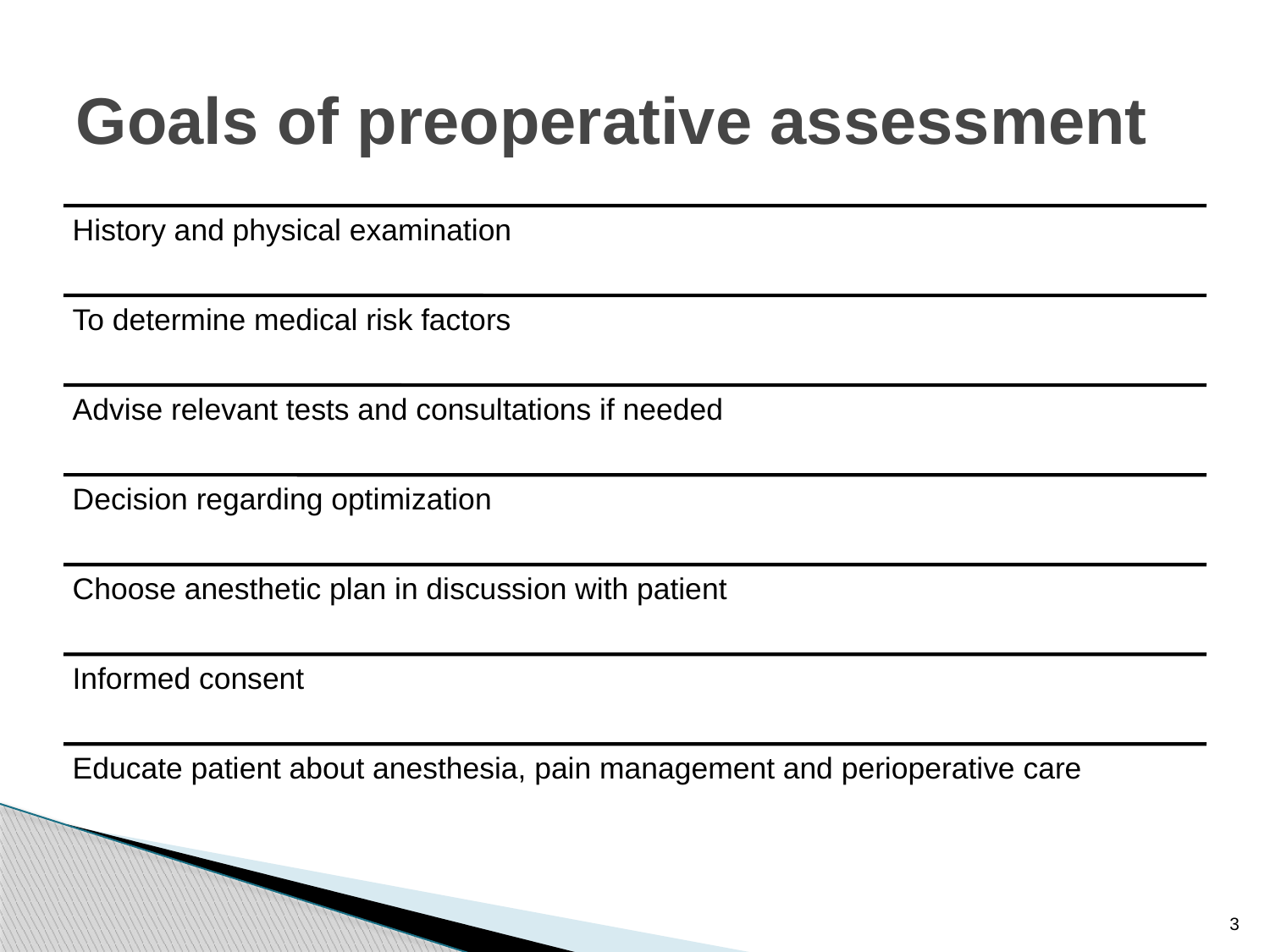

# Goals of preoperative assessment
History and physical examination
To determine medical risk factors
Advise relevant tests and consultations if needed
Decision regarding optimization
Choose anesthetic plan in discussion with patient
Informed consent
Educate patient about anesthesia, pain management and perioperative care
3